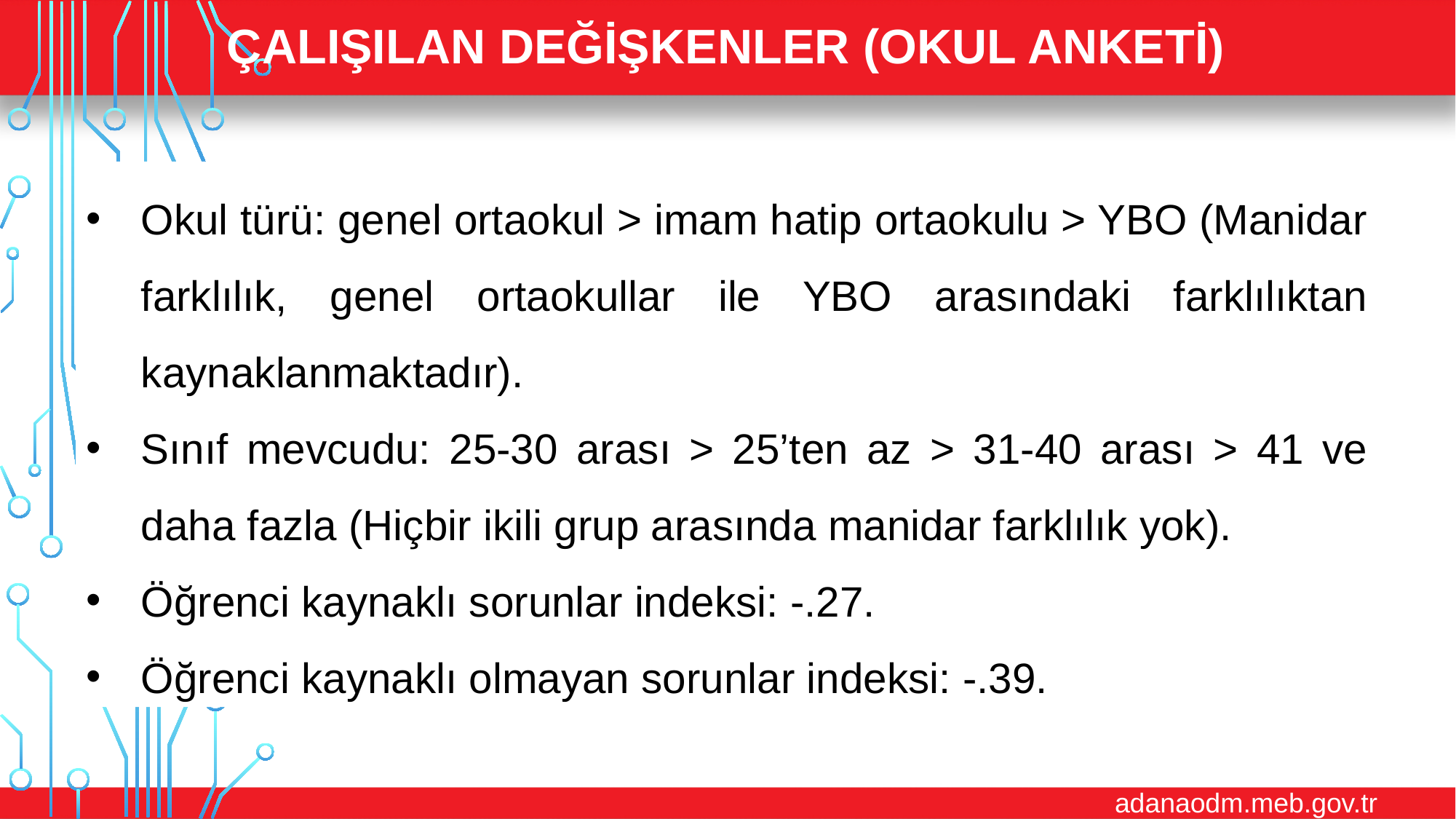

# Çalışılan Değişkenler (Okul Anketi)
Okul türü: genel ortaokul > imam hatip ortaokulu > YBO (Manidar farklılık, genel ortaokullar ile YBO arasındaki farklılıktan kaynaklanmaktadır).
Sınıf mevcudu: 25-30 arası > 25’ten az > 31-40 arası > 41 ve daha fazla (Hiçbir ikili grup arasında manidar farklılık yok).
Öğrenci kaynaklı sorunlar indeksi: -.27.
Öğrenci kaynaklı olmayan sorunlar indeksi: -.39.
adanaodm.meb.gov.tr